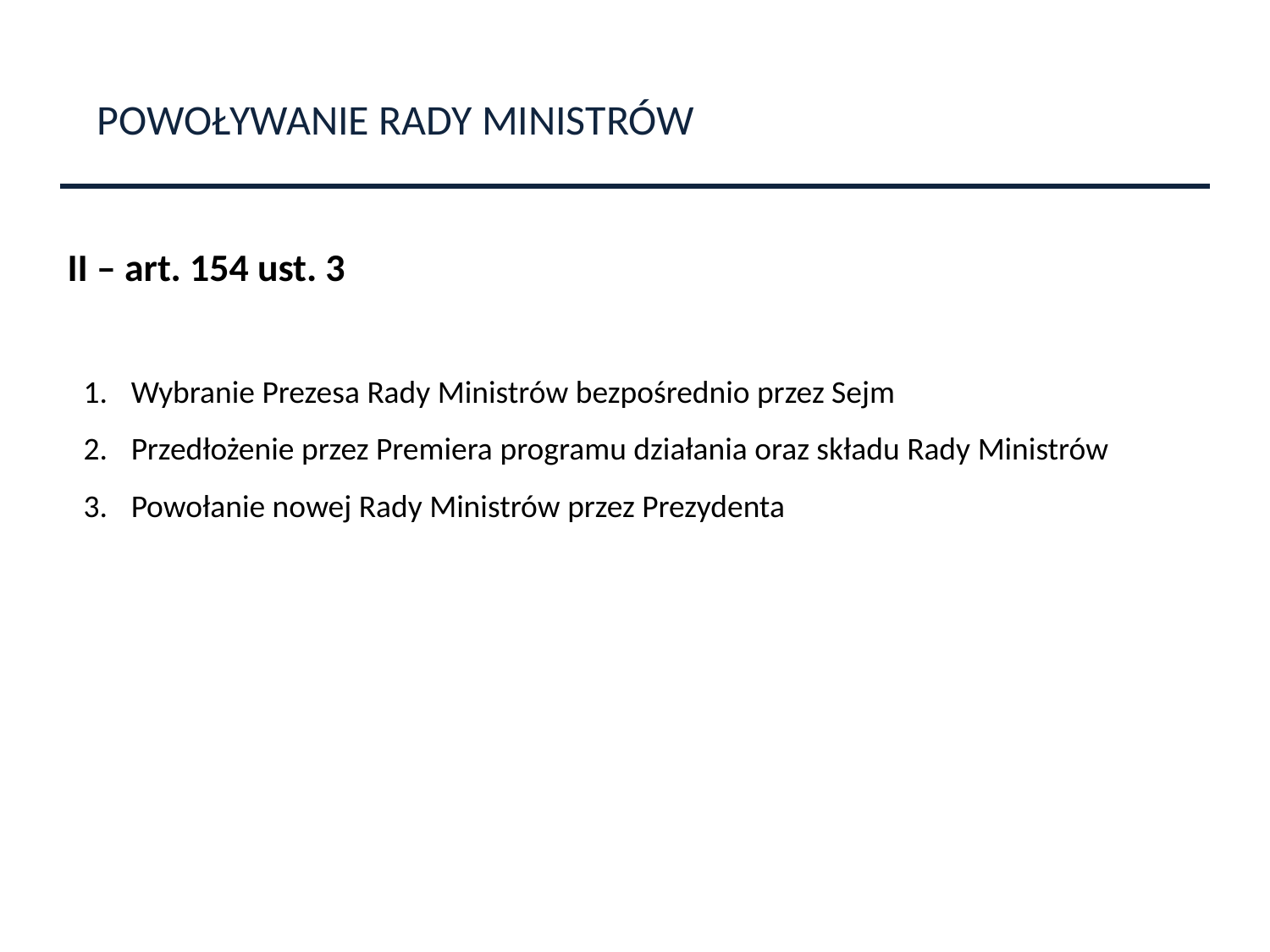

POWOŁYWANIE RADY MINISTRÓW
II – art. 154 ust. 3
Wybranie Prezesa Rady Ministrów bezpośrednio przez Sejm
Przedłożenie przez Premiera programu działania oraz składu Rady Ministrów
Powołanie nowej Rady Ministrów przez Prezydenta